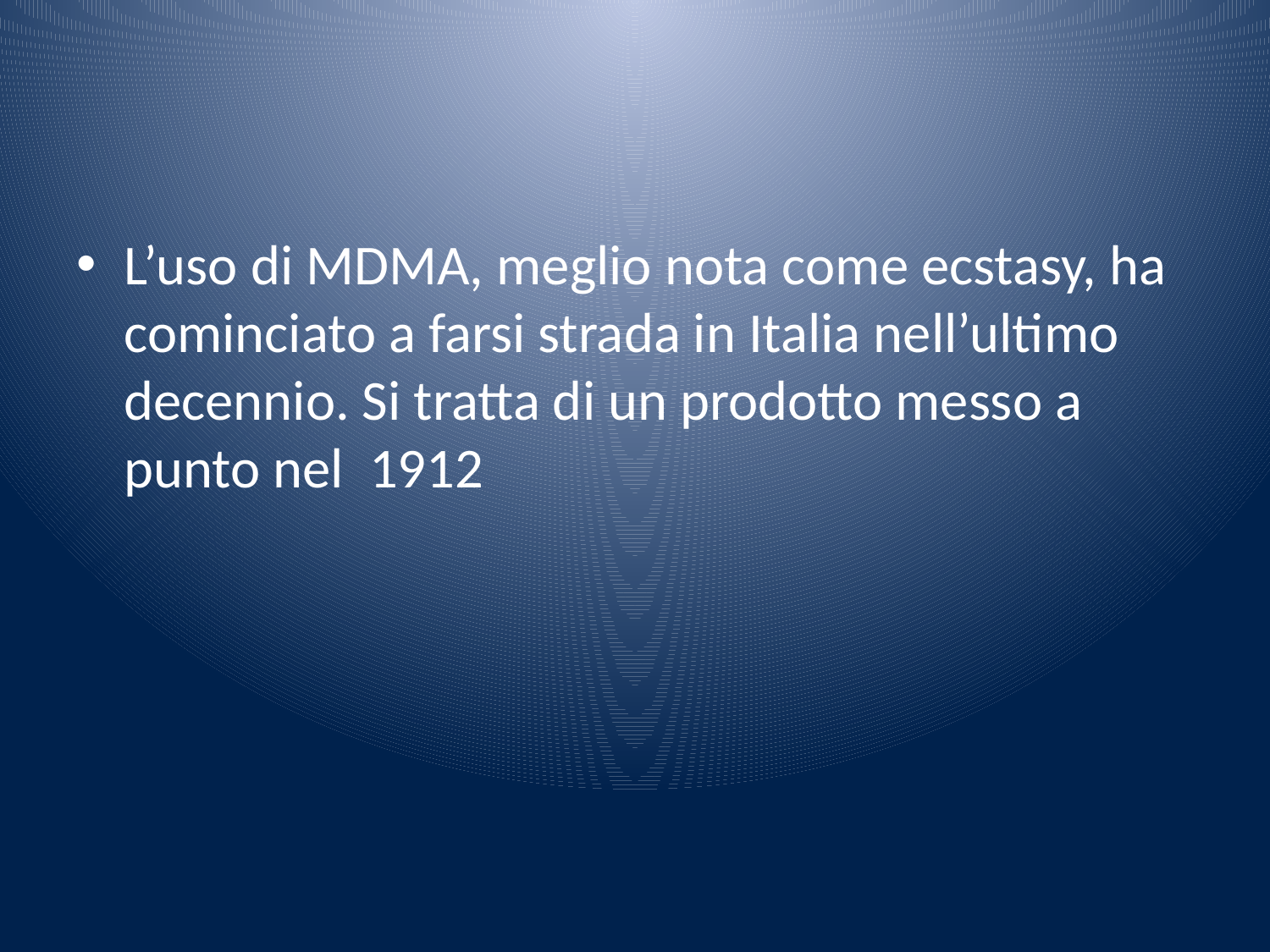

L’uso di MDMA, meglio nota come ecstasy, ha cominciato a farsi strada in Italia nell’ultimo decennio. Si tratta di un prodotto messo a punto nel  1912